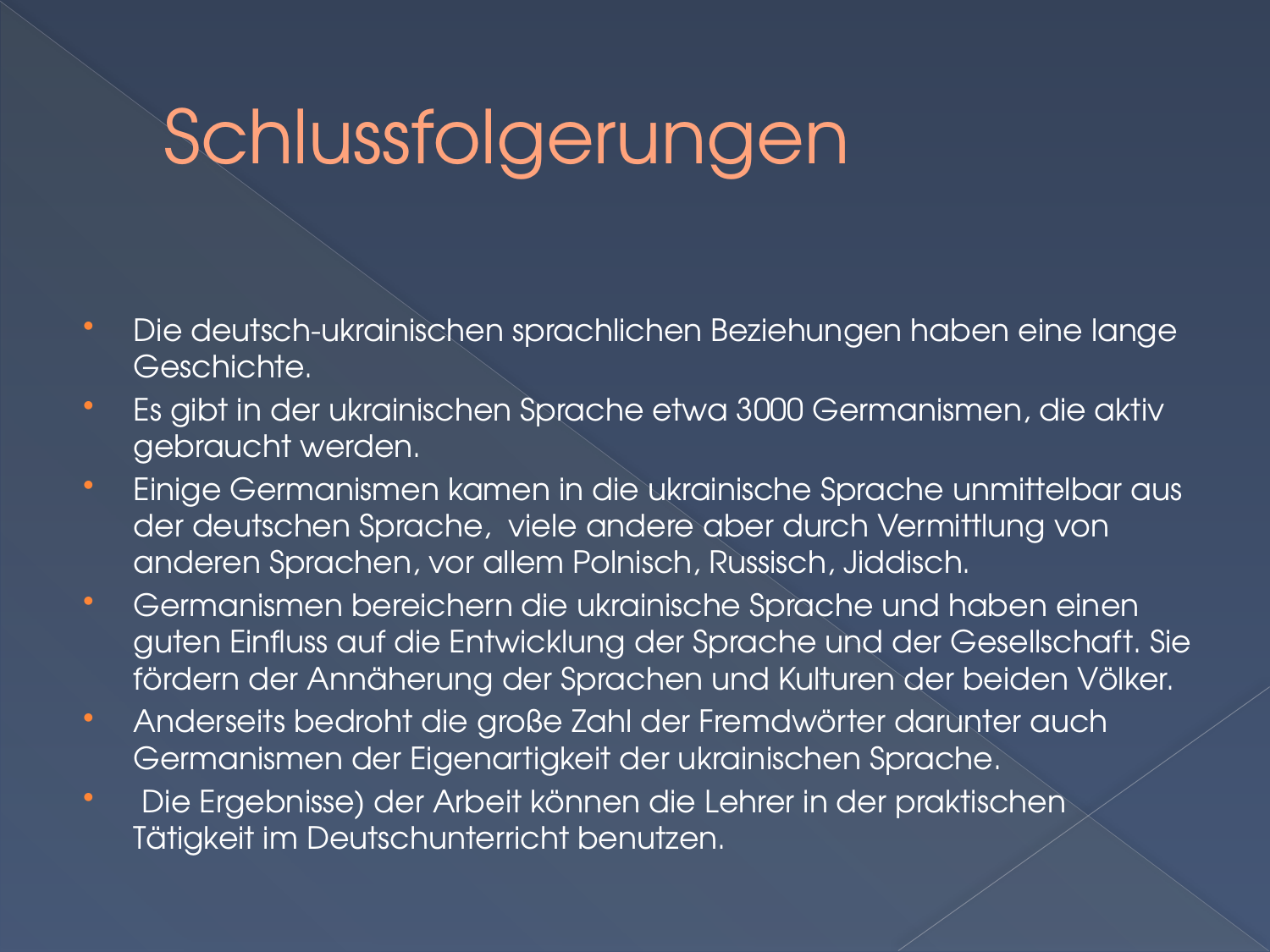

# Schlussfolgerungen

Die deutsch-ukrainischen sprachlichen Beziehungen haben eine lange Geschichte.
Es gibt in der ukrainischen Sprache etwa 3000 Germanismen, die aktiv gebraucht werden.
Einige Germanismen kamen in die ukrainische Sprache unmittelbar aus der deutschen Sprache,  viele andere aber durch Vermittlung von anderen Sprachen, vor allem Polnisch, Russisch, Jiddisch.
Germanismen bereichern die ukrainische Sprache und haben einen guten Einfluss auf die Entwicklung der Sprache und der Gesellschaft. Sie fördern der Annäherung der Sprachen und Kulturen der beiden Völker.
Anderseits bedroht die große Zahl der Fremdwörter darunter auch Germanismen der Eigenartigkeit der ukrainischen Sprache.
 Die Ergebnisse) der Arbeit können die Lehrer in der praktischen Tätigkeit im Deutschunterricht benutzen.